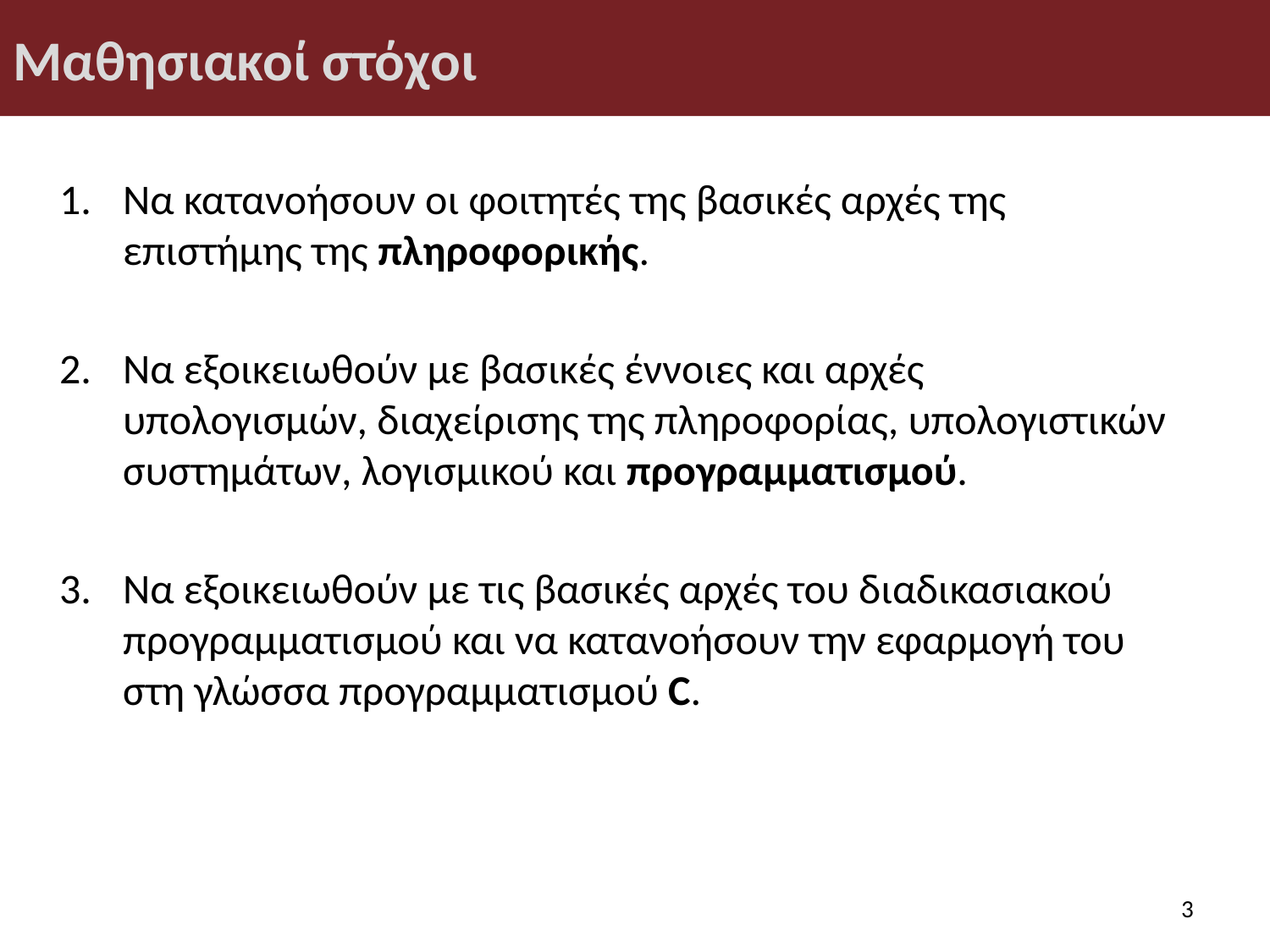

# Μαθησιακοί στόχοι
Να κατανοήσουν οι φοιτητές της βασικές αρχές της επιστήμης της πληροφορικής.

Να εξοικειωθούν με βασικές έννοιες και αρχές υπολογισμών, διαχείρισης της πληροφορίας, υπολογιστικών συστημάτων, λογισμικού και προγραμματισμού.

Να εξοικειωθούν με τις βασικές αρχές του διαδικασιακού προγραμματισμού και να κατανοήσουν την εφαρμογή του στη γλώσσα προγραμματισμού C.
3